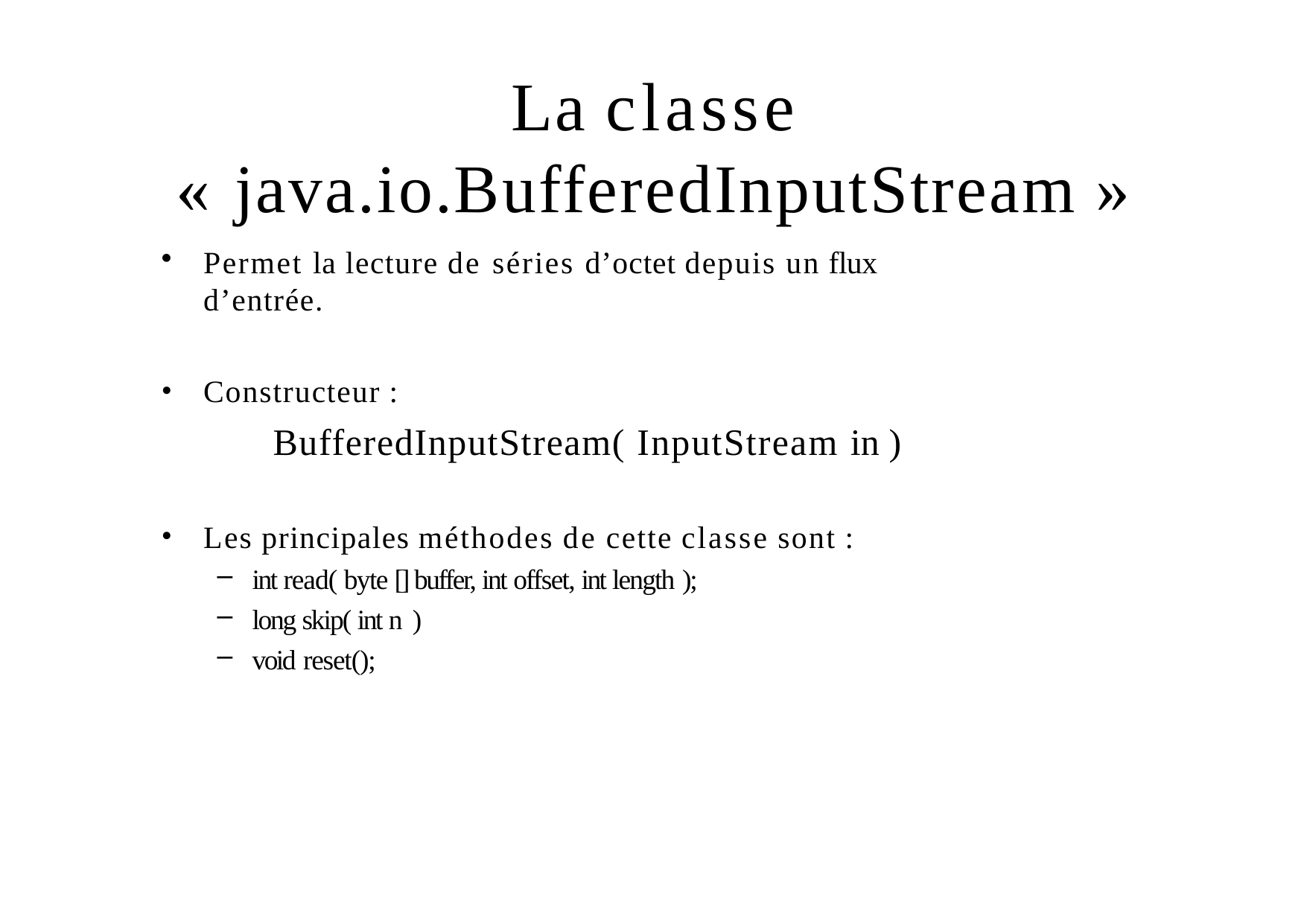

# La classe
« java.io.BufferedInputStream »
Permet la lecture de séries d’octet depuis un flux d’entrée.

Constructeur :
BufferedInputStream( InputStream in )

Les principales méthodes de cette classe sont :
int read( byte [] buffer, int offset, int length );
long skip( int n )
void reset();